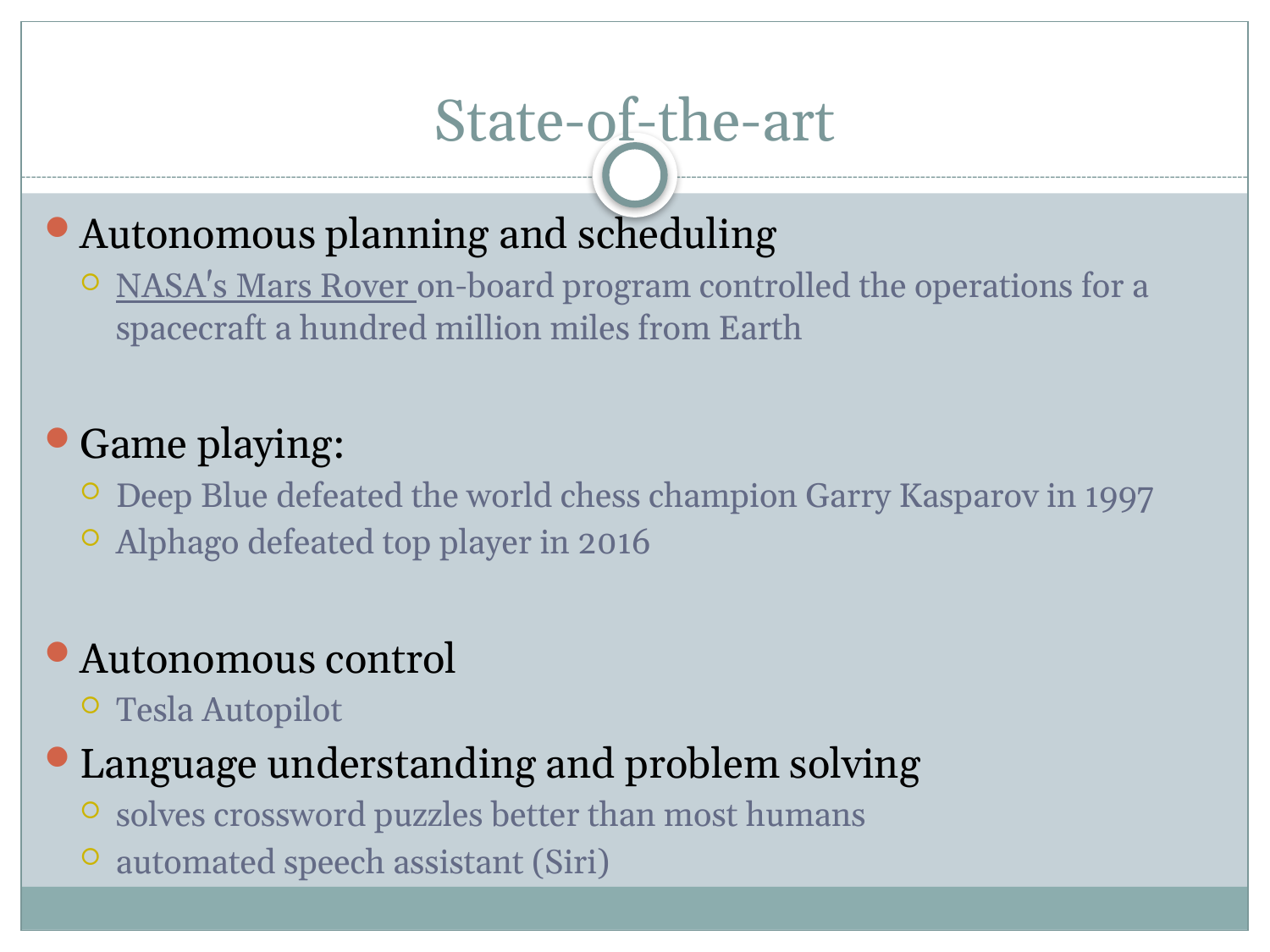

# State-of-the-art
Autonomous planning and scheduling
NASA's Mars Rover on-board program controlled the operations for a spacecraft a hundred million miles from Earth

Game playing:
Deep Blue defeated the world chess champion Garry Kasparov in 1997
Alphago defeated top player in 2016

Autonomous control
Tesla Autopilot
Language understanding and problem solving
solves crossword puzzles better than most humans
automated speech assistant (Siri)